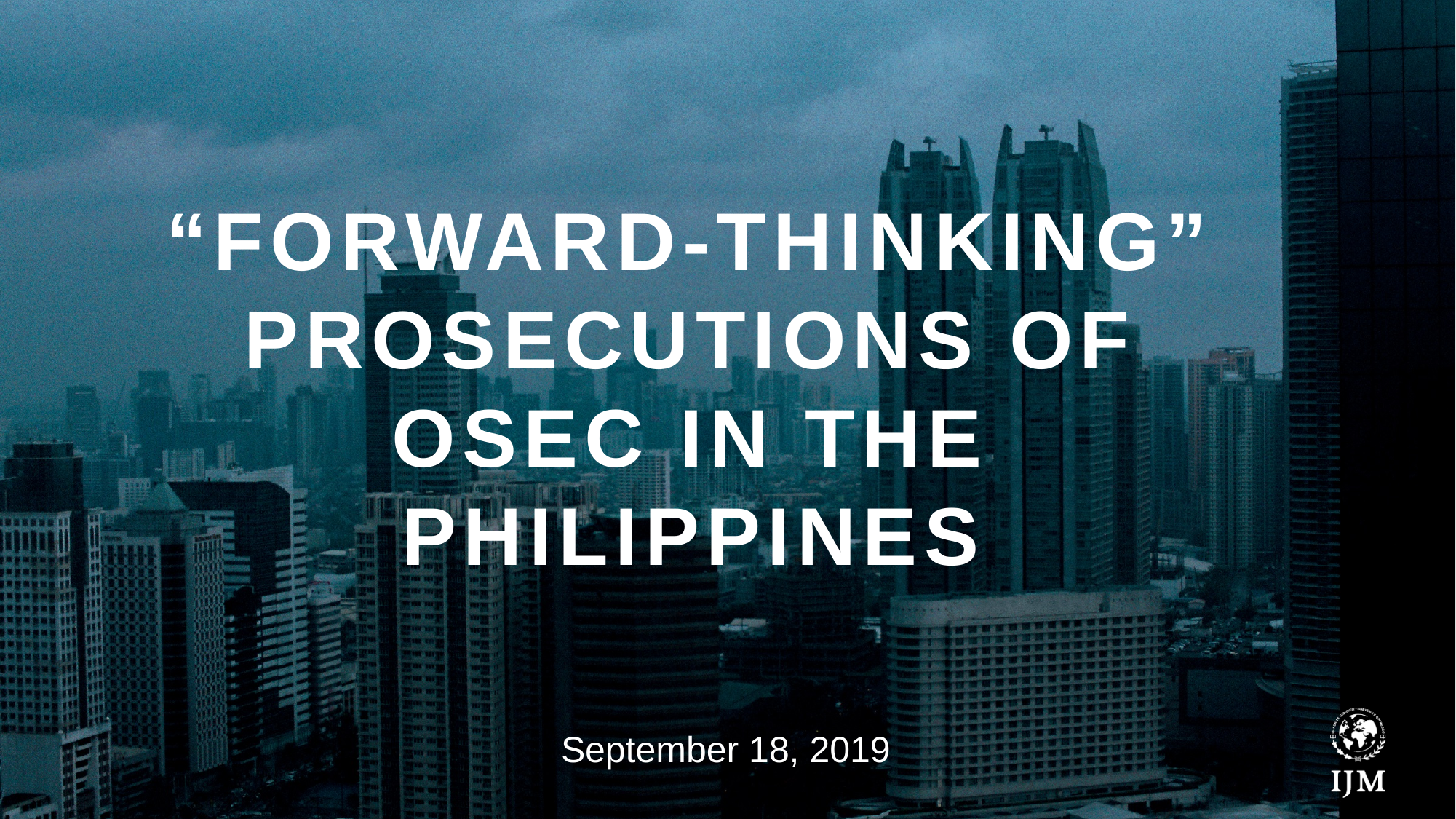

“FORWARD-THINKING” PROSECUTIONS OF OSEC IN THE PHILIPPINES
September 18, 2019